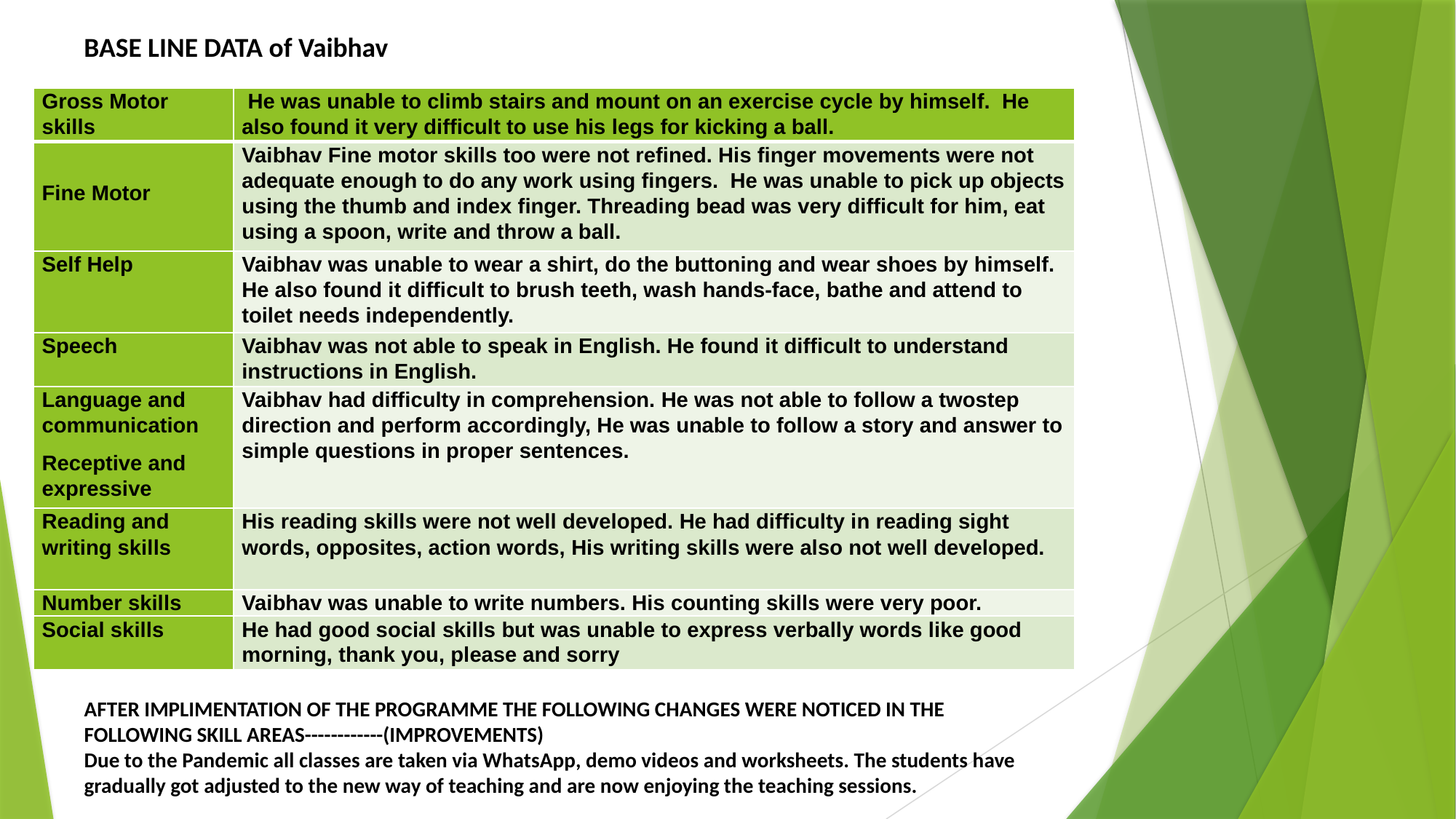

BASE LINE DATA of Vaibhav
| Gross Motor skills | He was unable to climb stairs and mount on an exercise cycle by himself. He also found it very difficult to use his legs for kicking a ball. |
| --- | --- |
| Fine Motor | Vaibhav Fine motor skills too were not refined. His finger movements were not adequate enough to do any work using fingers. He was unable to pick up objects using the thumb and index finger. Threading bead was very difficult for him, eat using a spoon, write and throw a ball. |
| Self Help | Vaibhav was unable to wear a shirt, do the buttoning and wear shoes by himself. He also found it difficult to brush teeth, wash hands-face, bathe and attend to toilet needs independently. |
| Speech | Vaibhav was not able to speak in English. He found it difficult to understand instructions in English. |
| Language and communication Receptive and expressive | Vaibhav had difficulty in comprehension. He was not able to follow a twostep direction and perform accordingly, He was unable to follow a story and answer to simple questions in proper sentences. |
| Reading and writing skills | His reading skills were not well developed. He had difficulty in reading sight words, opposites, action words, His writing skills were also not well developed. |
| Number skills | Vaibhav was unable to write numbers. His counting skills were very poor. |
| Social skills | He had good social skills but was unable to express verbally words like good morning, thank you, please and sorry |
AFTER IMPLIMENTATION OF THE PROGRAMME THE FOLLOWING CHANGES WERE NOTICED IN THE FOLLOWING SKILL AREAS------------(IMPROVEMENTS)
Due to the Pandemic all classes are taken via WhatsApp, demo videos and worksheets. The students have gradually got adjusted to the new way of teaching and are now enjoying the teaching sessions.